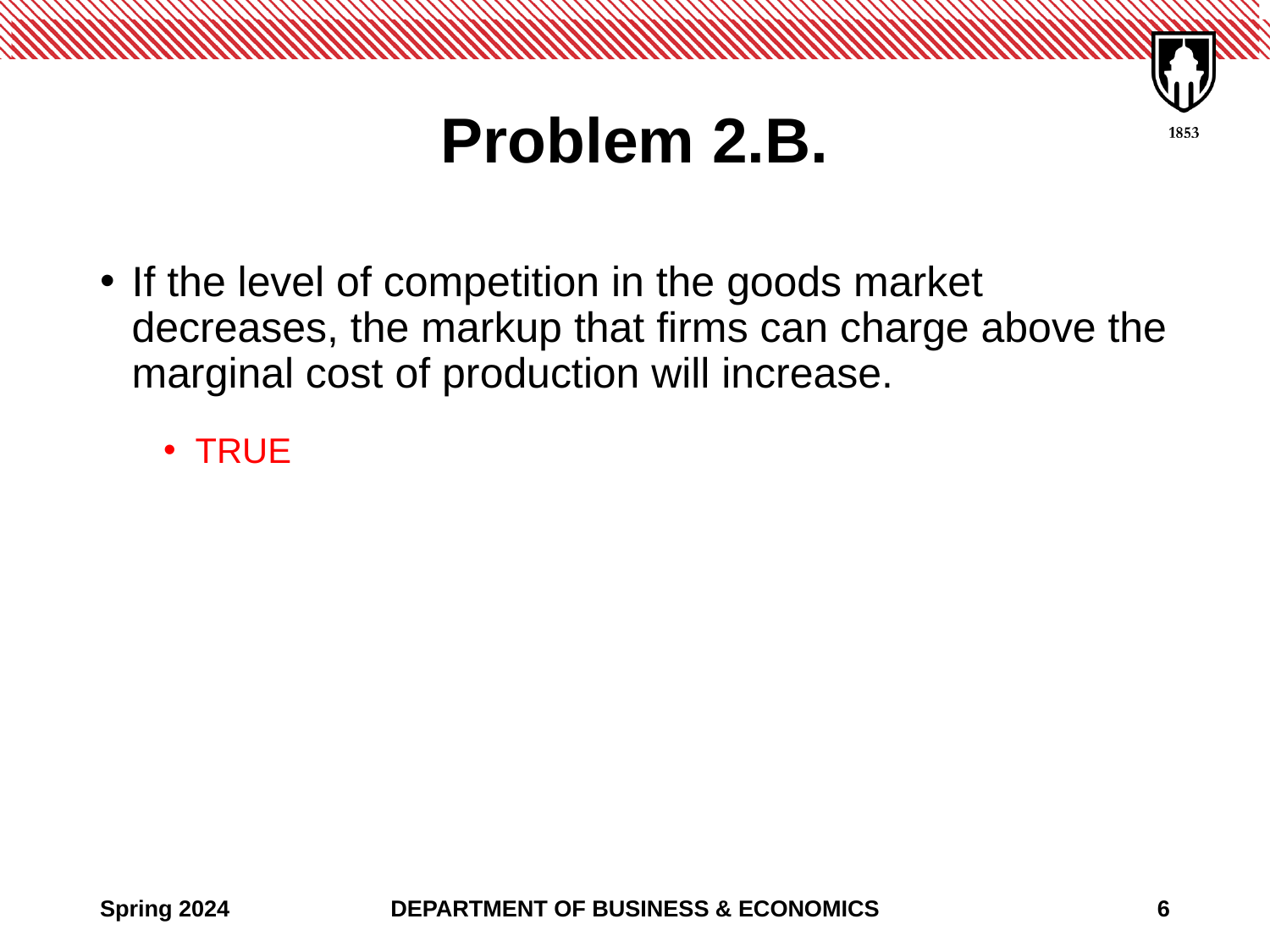

# Problem 2.B.
If the level of competition in the goods market decreases, the markup that firms can charge above the marginal cost of production will increase.

TRUE

Spring 2024
DEPARTMENT OF BUSINESS & ECONOMICS
6